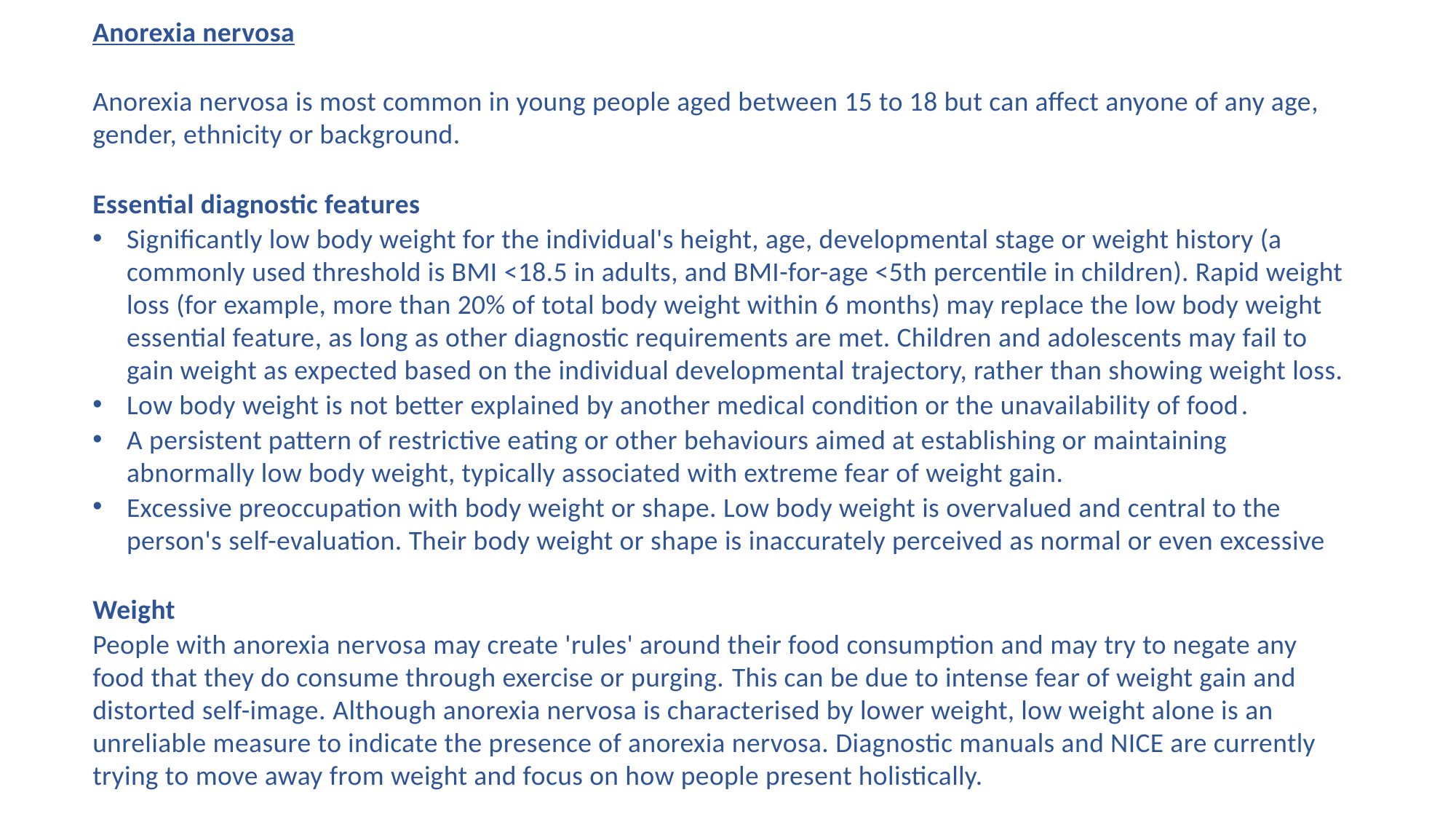

Anorexia nervosa

Anorexia nervosa is most common in young people aged between 15 to 18 but can affect anyone of any age, gender, ethnicity or background.

Essential diagnostic features
Significantly low body weight for the individual's height, age, developmental stage or weight history (a commonly used threshold is BMI <18.5 in adults, and BMI-for-age <5th percentile in children). Rapid weight loss (for example, more than 20% of total body weight within 6 months) may replace the low body weight essential feature, as long as other diagnostic requirements are met. Children and adolescents may fail to gain weight as expected based on the individual developmental trajectory, rather than showing weight loss.
Low body weight is not better explained by another medical condition or the unavailability of food​.​
A persistent pattern of restrictive eating or other behaviours aimed at establishing or maintaining abnormally low body weight, typically associated with extreme fear of weight gain. ​​
Excessive preoccupation with body weight or shape. Low body weight is overvalued and central to the person's self-evaluation. Their body weight or shape is inaccurately perceived as normal or even excessive

Weight
People with anorexia nervosa may create 'rules' around their food consumption and may try to negate any food that they do consume through exercise or purging.​ This can be due to intense fear of weight gain and distorted self-image.​ Although anorexia nervosa is characterised by lower weight, low weight alone is an unreliable measure to indicate the presence of anorexia nervosa. Diagnostic manuals and NICE are currently trying to move away from weight and focus on how people present holistically.